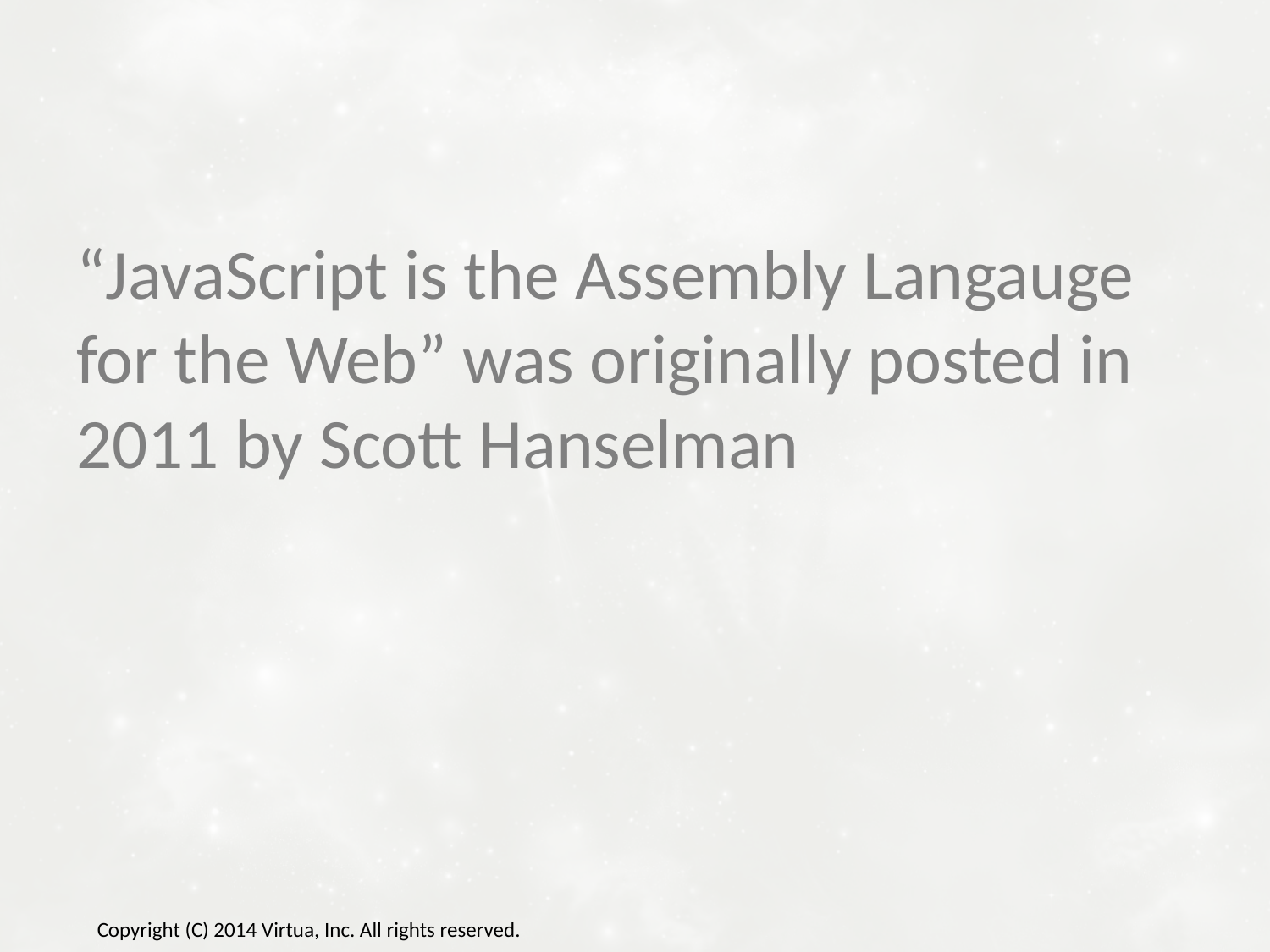

#
“JavaScript is the Assembly Langauge for the Web” was originally posted in 2011 by Scott Hanselman

Copyright (C) 2014 Virtua, Inc. All rights reserved.